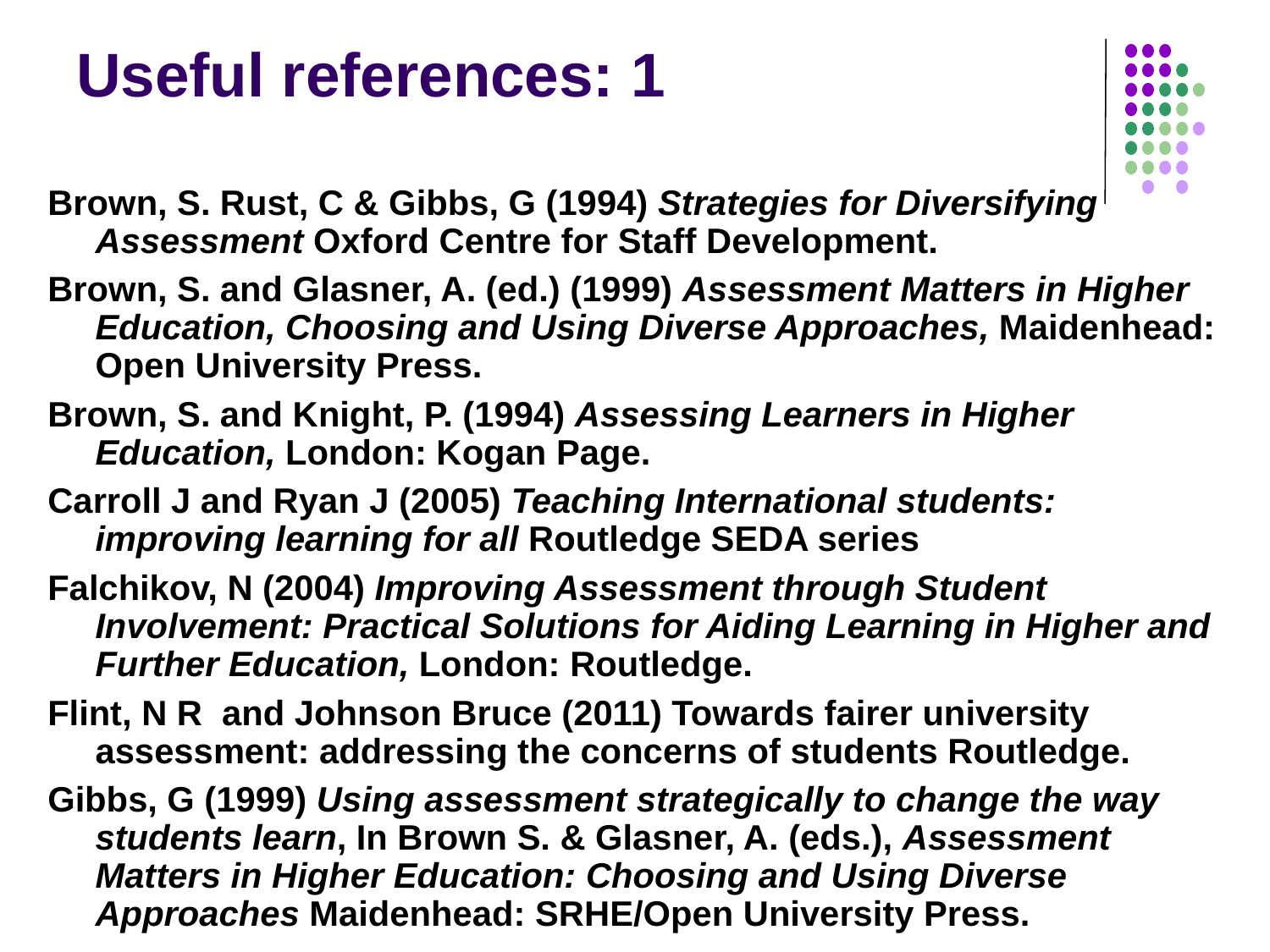

# Useful references: 1
Brown, S. Rust, C & Gibbs, G (1994) Strategies for Diversifying Assessment Oxford Centre for Staff Development.
Brown, S. and Glasner, A. (ed.) (1999) Assessment Matters in Higher Education, Choosing and Using Diverse Approaches, Maidenhead: Open University Press.
Brown, S. and Knight, P. (1994) Assessing Learners in Higher Education, London: Kogan Page.
Carroll J and Ryan J (2005) Teaching International students: improving learning for all Routledge SEDA series
Falchikov, N (2004) Improving Assessment through Student Involvement: Practical Solutions for Aiding Learning in Higher and Further Education, London: Routledge.
Flint, N R  and Johnson Bruce (2011) Towards fairer university assessment: addressing the concerns of students Routledge.
Gibbs, G (1999) Using assessment strategically to change the way students learn, In Brown S. & Glasner, A. (eds.), Assessment Matters in Higher Education: Choosing and Using Diverse Approaches Maidenhead: SRHE/Open University Press.